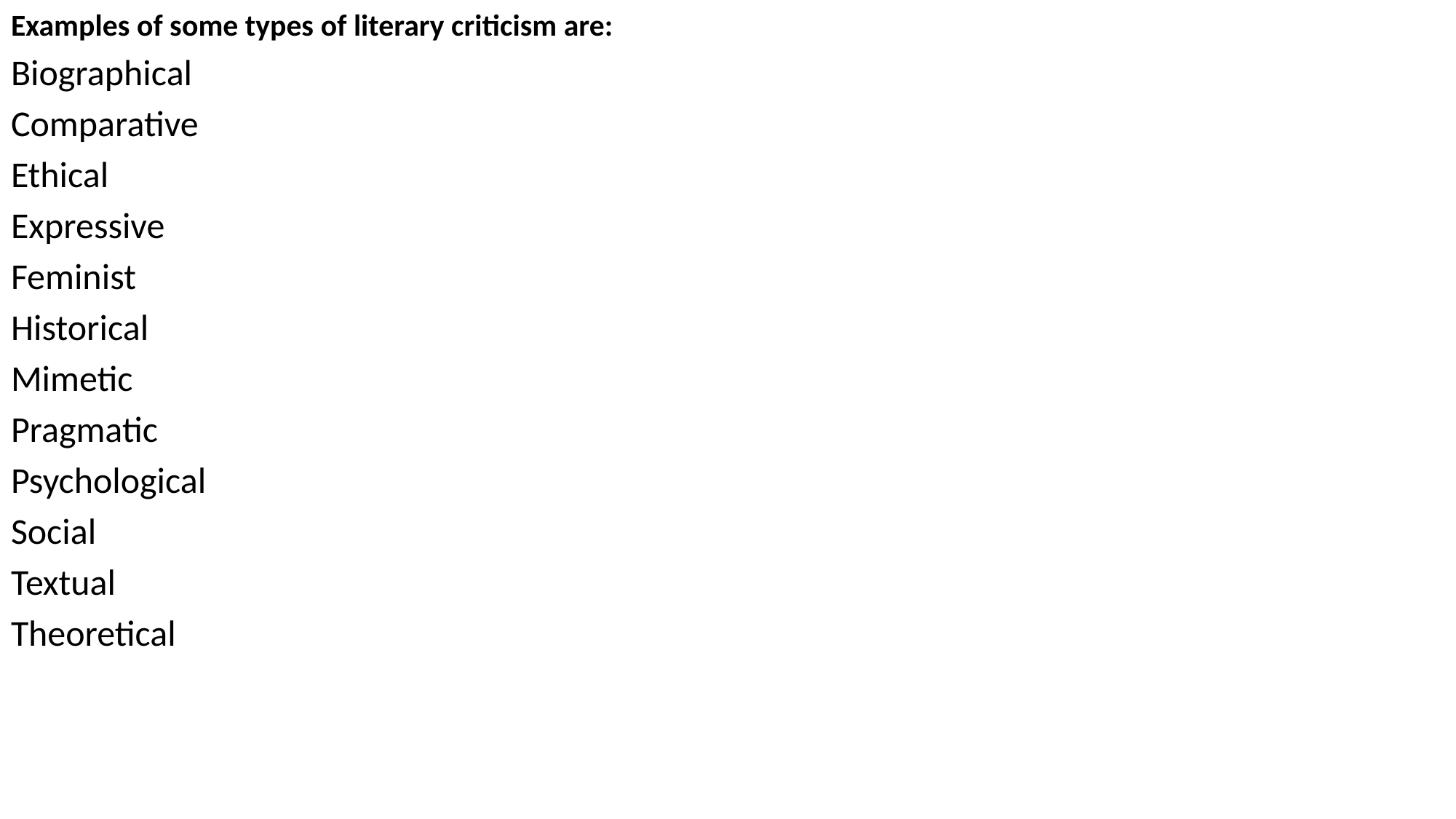

Examples of some types of literary criticism are:
Biographical
Comparative
Ethical
Expressive
Feminist
Historical
Mimetic
Pragmatic
Psychological
Social
Textual
Theoretical
#